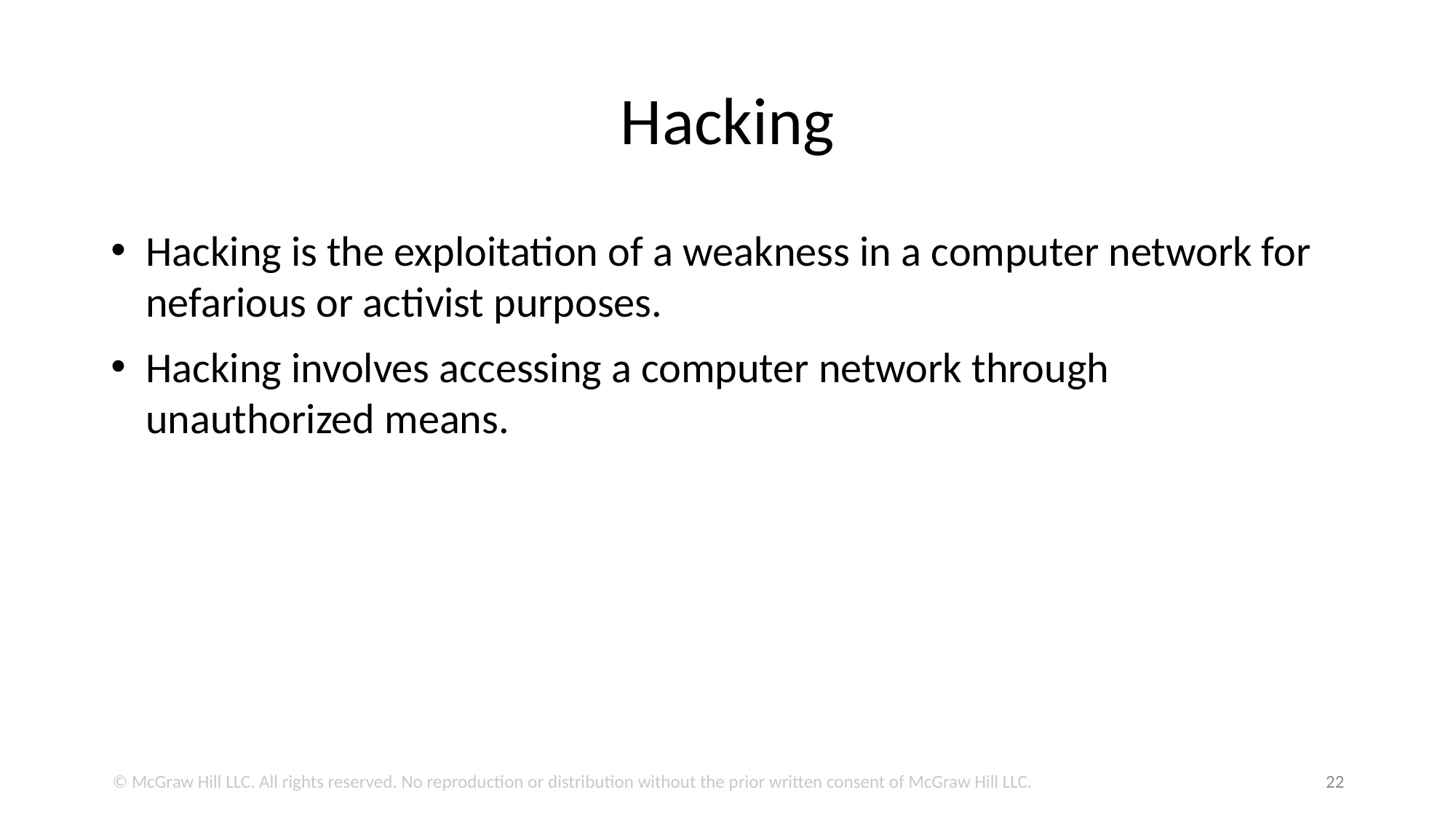

# Hacking
Hacking is the exploitation of a weakness in a computer network for nefarious or activist purposes.
Hacking involves accessing a computer network through unauthorized means.
© McGraw Hill LLC. All rights reserved. No reproduction or distribution without the prior written consent of McGraw Hill LLC.
22